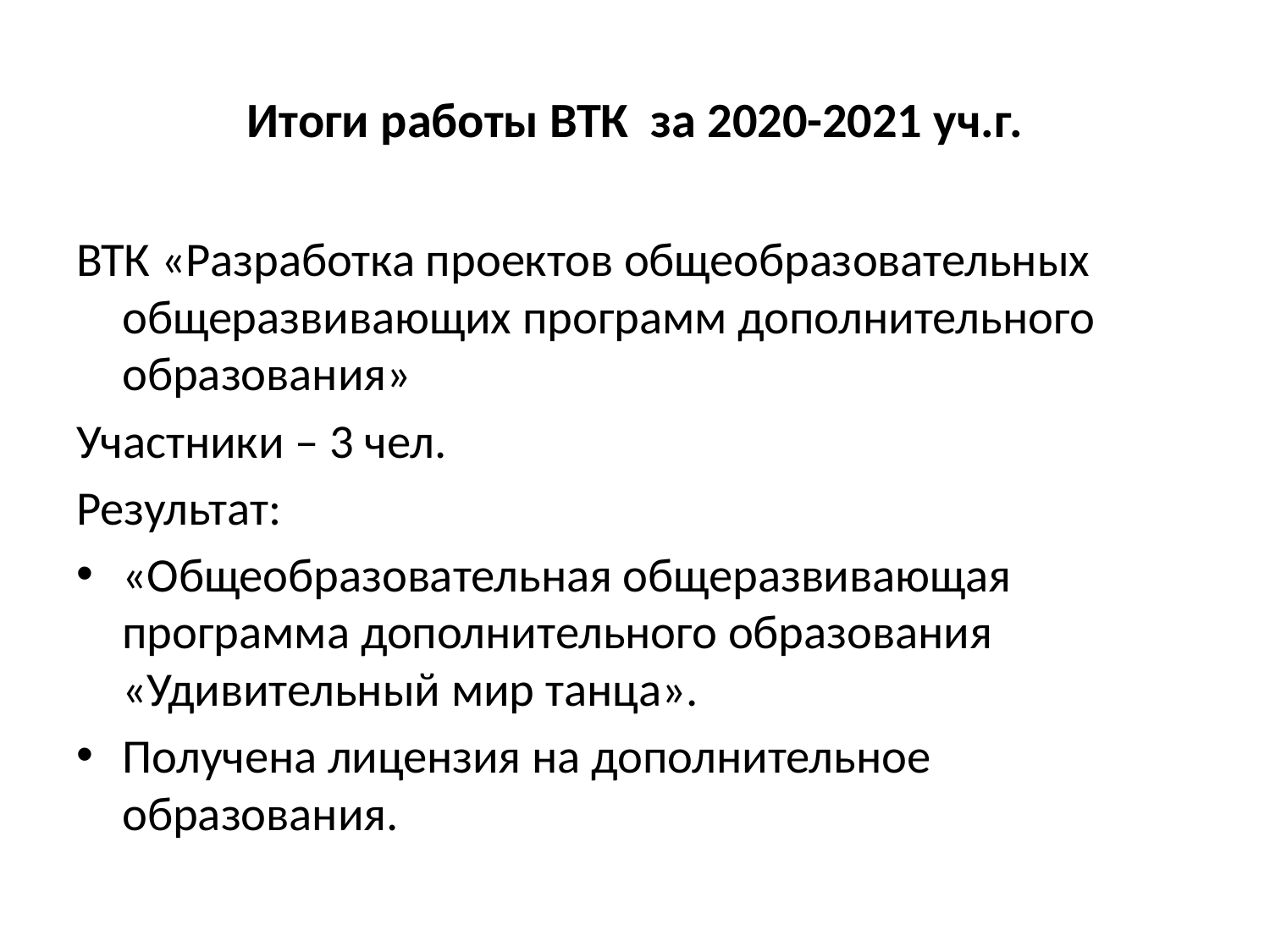

# Итоги работы ВТК  за 2020-2021 уч.г.
ВТК «Разработка проектов общеобразовательных общеразвивающих программ дополнительного образования»
Участники – 3 чел.
Результат:
«Общеобразовательная общеразвивающая программа дополнительного образования «Удивительный мир танца».
Получена лицензия на дополнительное образования.